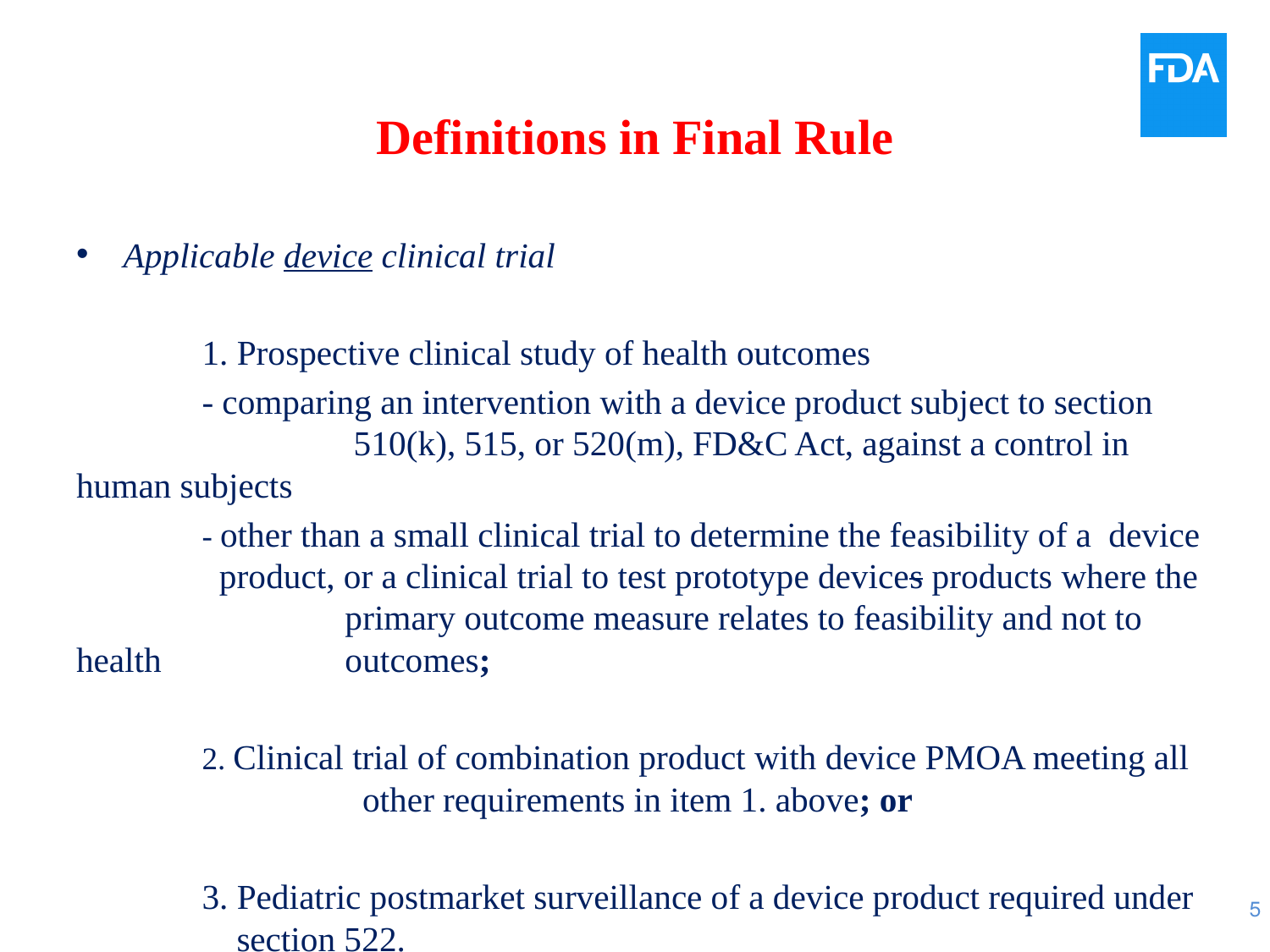

# Definitions in Final Rule
Applicable device clinical trial

	1. Prospective clinical study of health outcomes
	- comparing an intervention with a device product subject to section 	    	   510(k), 515, or 520(m), FD&C Act, against a control in human subjects
	- other than a small clinical trial to determine the feasibility of a  device     	  product, or a clinical trial to test prototype devices products where the 	  	  primary outcome measure relates to feasibility and not to health 		 	  outcomes;

	2. Clinical trial of combination product with device PMOA meeting all 	  	    other requirements in item 1. above; or

	3. Pediatric postmarket surveillance of a device product required under 		    section 522.